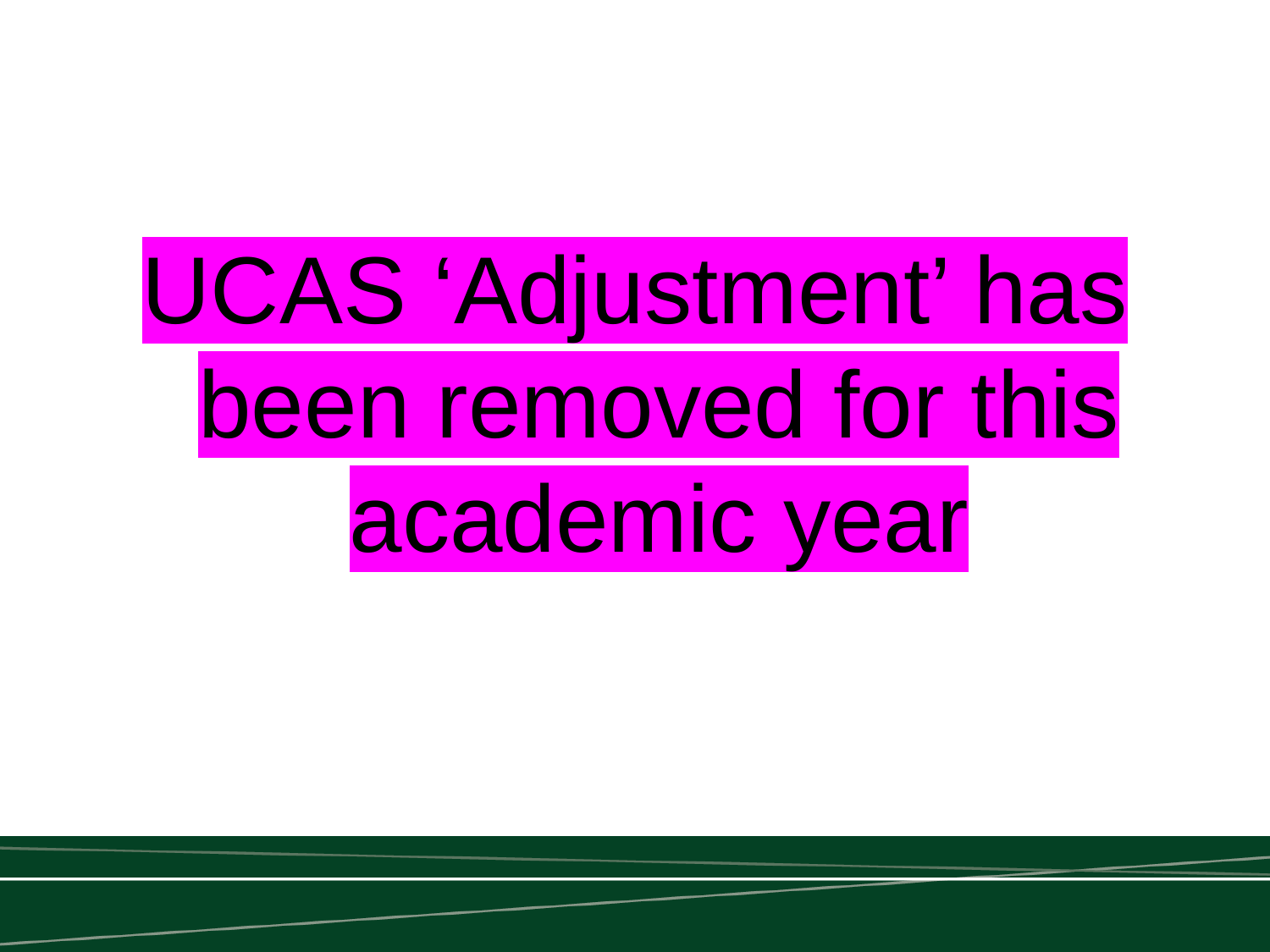

#
UCAS ‘Adjustment’ has been removed for this academic year